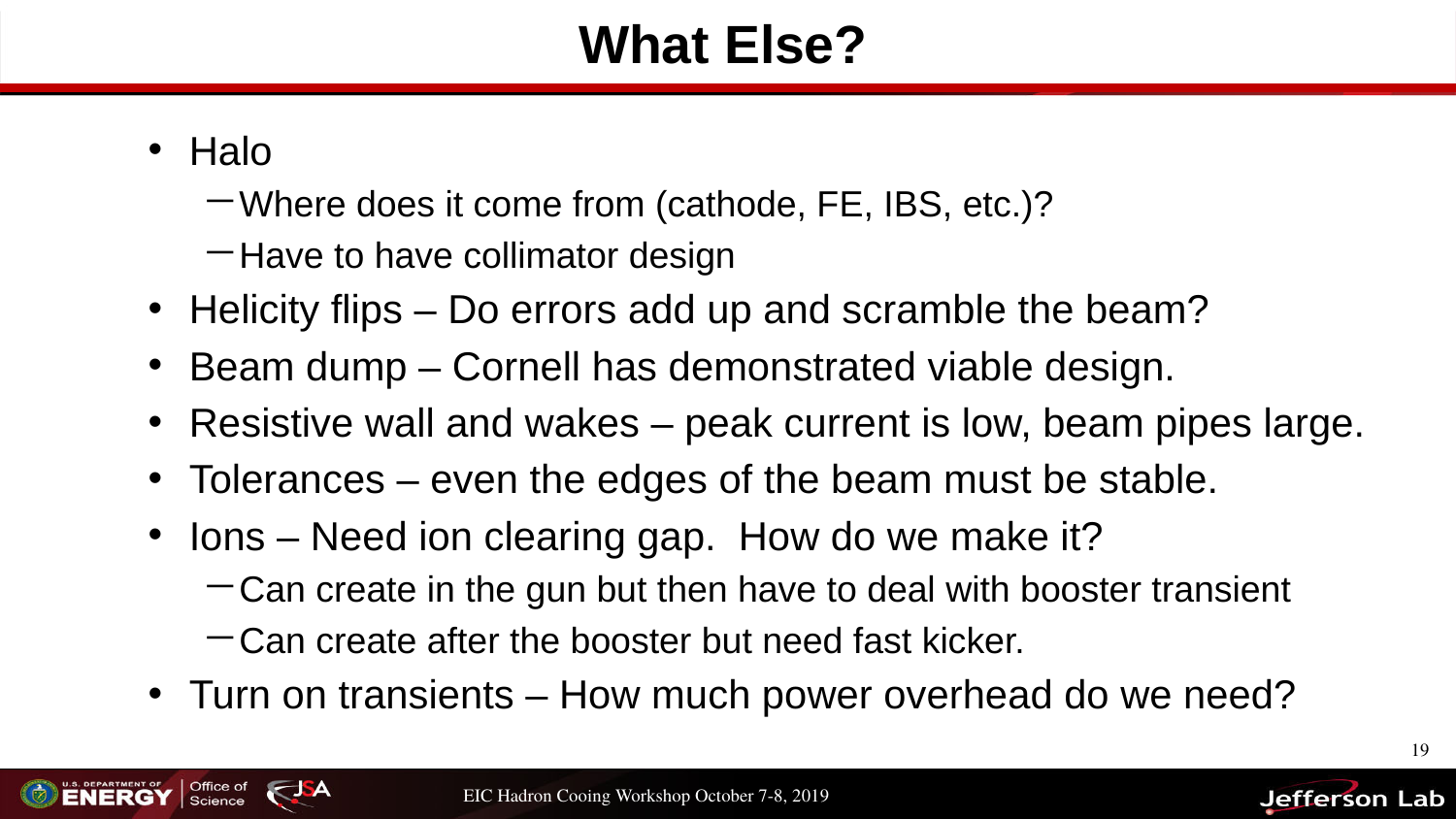

# What Else?
Halo
Where does it come from (cathode, FE, IBS, etc.)?
Have to have collimator design
Helicity flips – Do errors add up and scramble the beam?
Beam dump – Cornell has demonstrated viable design.
Resistive wall and wakes – peak current is low, beam pipes large.
Tolerances – even the edges of the beam must be stable.
Ions – Need ion clearing gap.  How do we make it?
Can create in the gun but then have to deal with booster transient
Can create after the booster but need fast kicker.
Turn on transients – How much power overhead do we need?
19